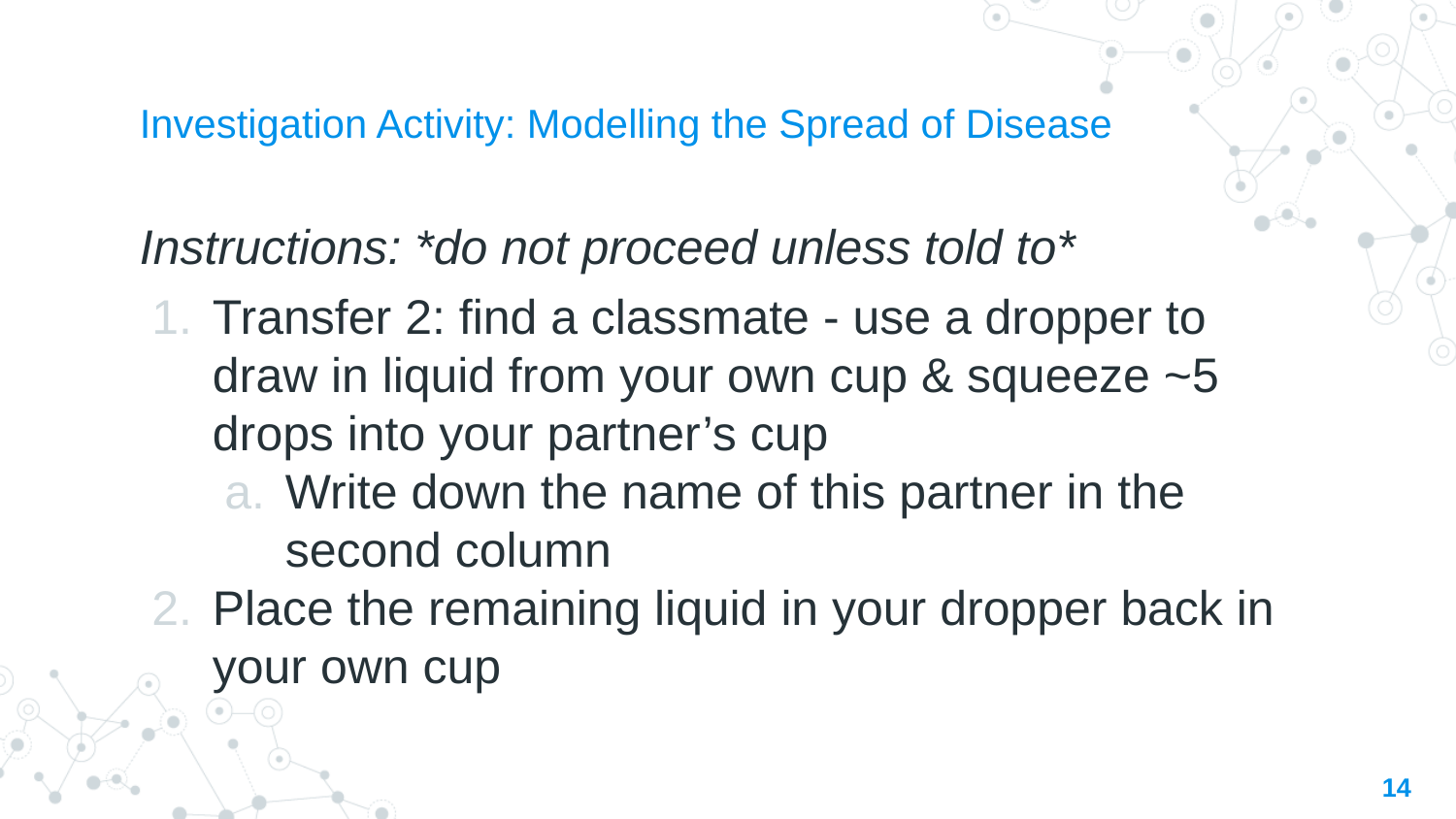

# Investigation Activity: Modelling the Spread of Disease
Instructions: *do not proceed unless told to*
Transfer 2: find a classmate - use a dropper to draw in liquid from your own cup & squeeze ~5 drops into your partner’s cup
Write down the name of this partner in the second column
Place the remaining liquid in your dropper back in your own cup
14